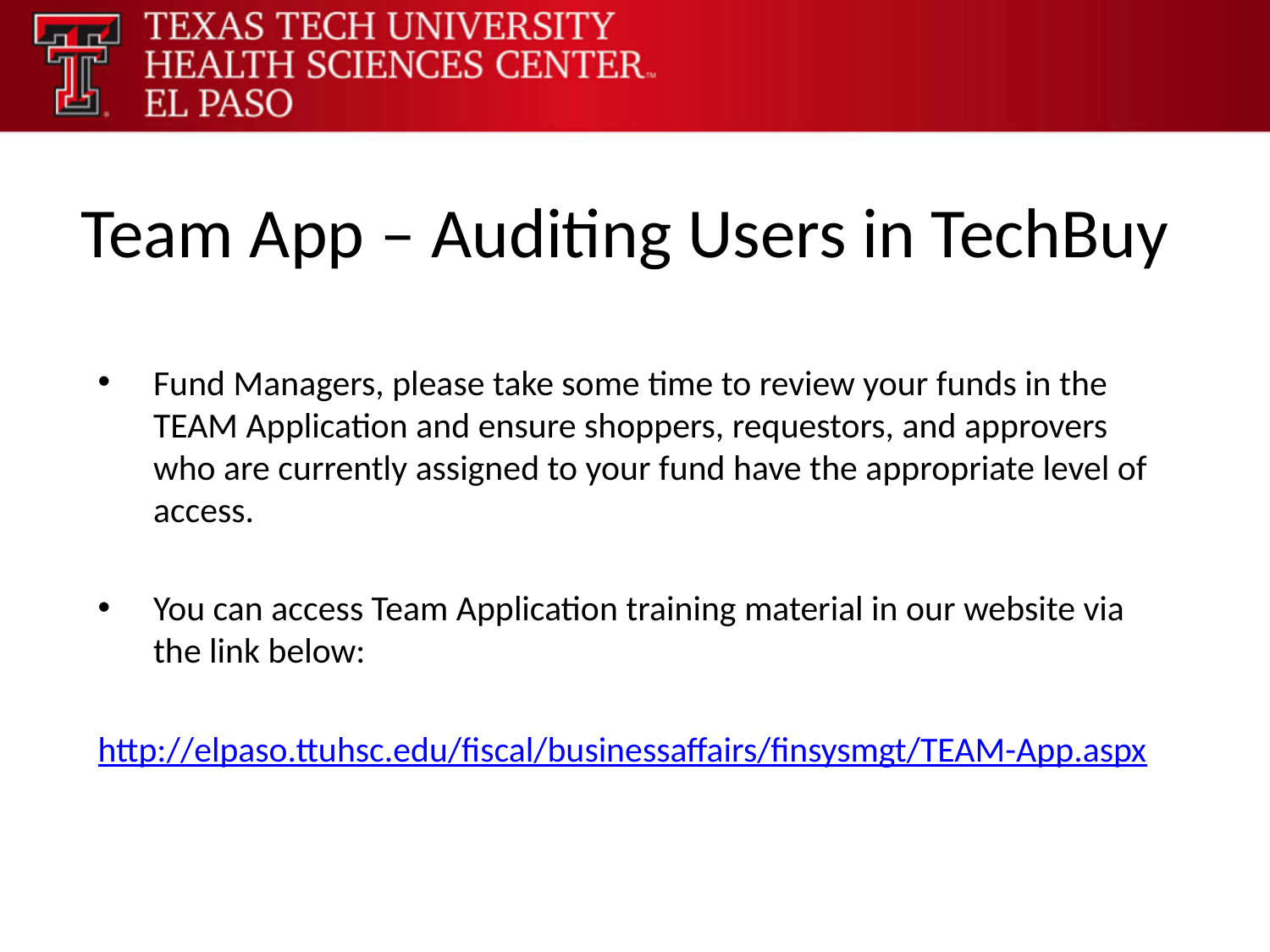

# Team App – Auditing Users in TechBuy

Fund Managers, please take some time to review your funds in the TEAM Application and ensure shoppers, requestors, and approvers who are currently assigned to your fund have the appropriate level of access.

You can access Team Application training material in our website via the link below:

http://elpaso.ttuhsc.edu/fiscal/businessaffairs/finsysmgt/TEAM-App.aspx